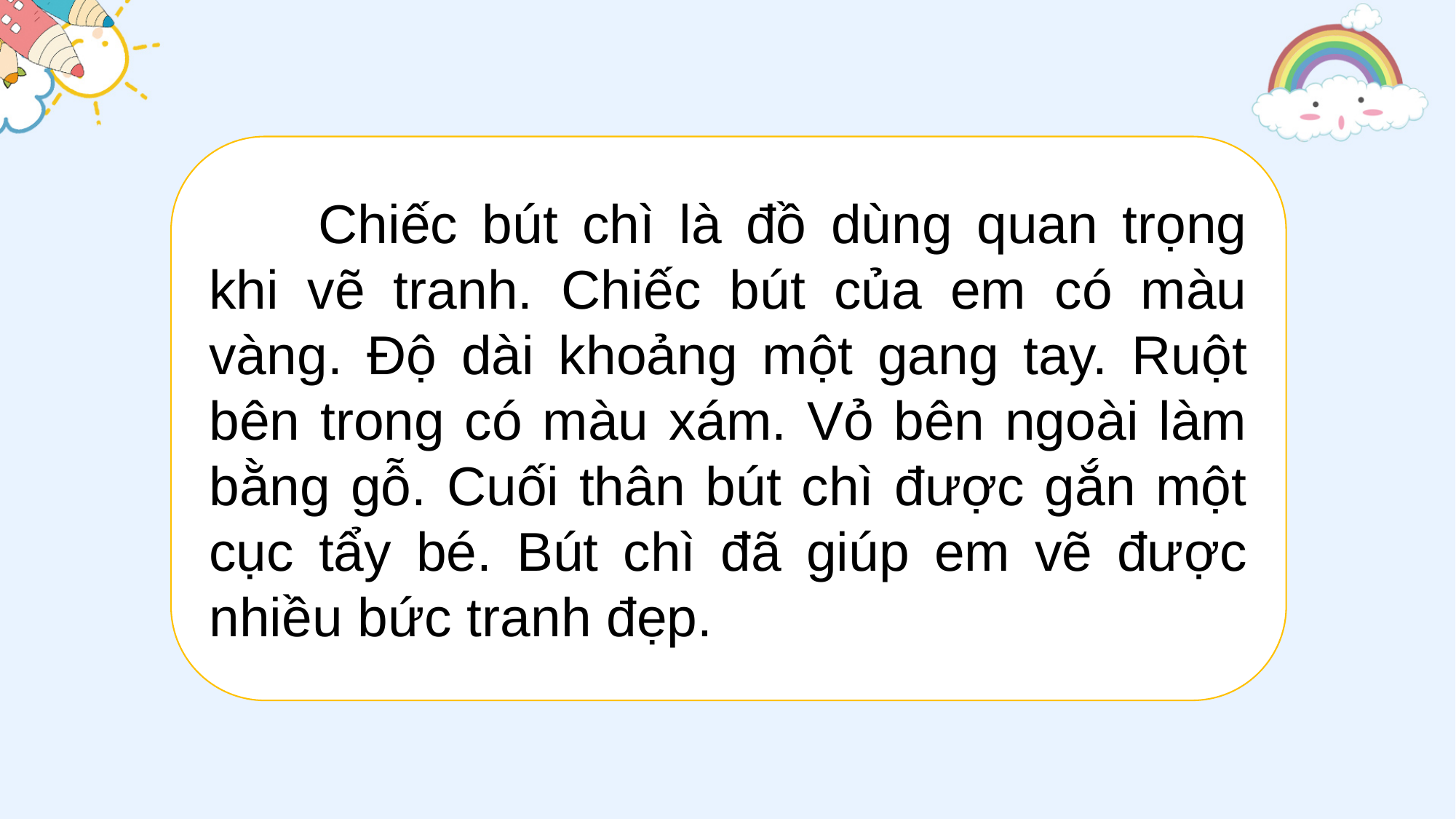

Chiếc bút chì là đồ dùng quan trọng khi vẽ tranh. Chiếc bút của em có màu vàng. Độ dài khoảng một gang tay. Ruột bên trong có màu xám. Vỏ bên ngoài làm bằng gỗ. Cuối thân bút chì được gắn một cục tẩy bé. Bút chì đã giúp em vẽ được nhiều bức tranh đẹp.